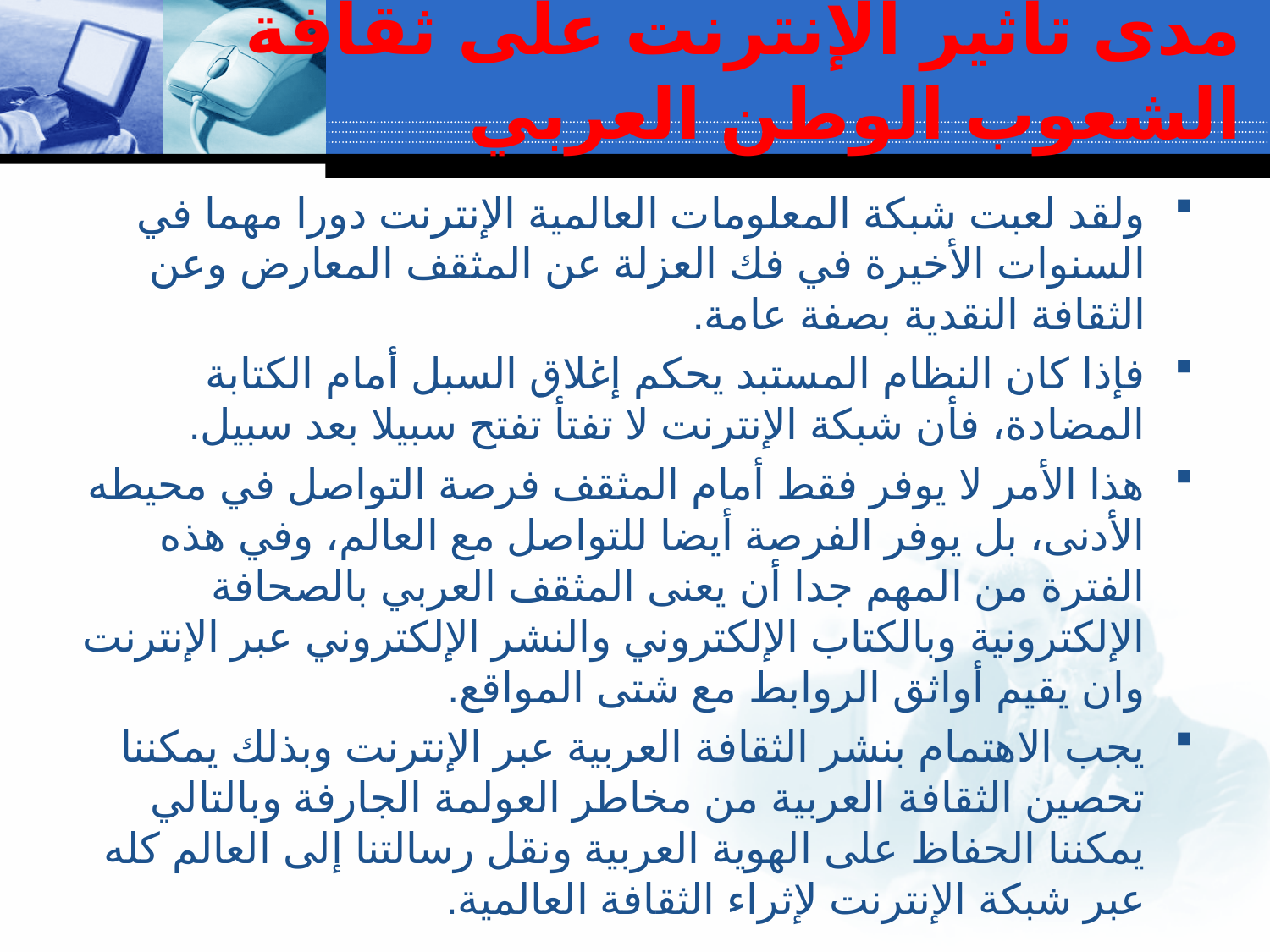

# مدى تأثير الإنترنت على ثقافة الشعوب الوطن العربي
ولقد لعبت شبكة المعلومات العالمية الإنترنت دورا مهما في السنوات الأخيرة في فك العزلة عن المثقف المعارض وعن الثقافة النقدية بصفة عامة.
فإذا كان النظام المستبد يحكم إغلاق السبل أمام الكتابة المضادة، فأن شبكة الإنترنت لا تفتأ تفتح سبيلا بعد سبيل.
هذا الأمر لا يوفر فقط أمام المثقف فرصة التواصل في محيطه الأدنى، بل يوفر الفرصة أيضا للتواصل مع العالم، وفي هذه الفترة من المهم جدا أن يعنى المثقف العربي بالصحافة الإلكترونية وبالكتاب الإلكتروني والنشر الإلكتروني عبر الإنترنت وان يقيم أواثق الروابط مع شتى المواقع.
يجب الاهتمام بنشر الثقافة العربية عبر الإنترنت وبذلك يمكننا تحصين الثقافة العربية من مخاطر العولمة الجارفة وبالتالي يمكننا الحفاظ على الهوية العربية ونقل رسالتنا إلى العالم كله عبر شبكة الإنترنت لإثراء الثقافة العالمية.